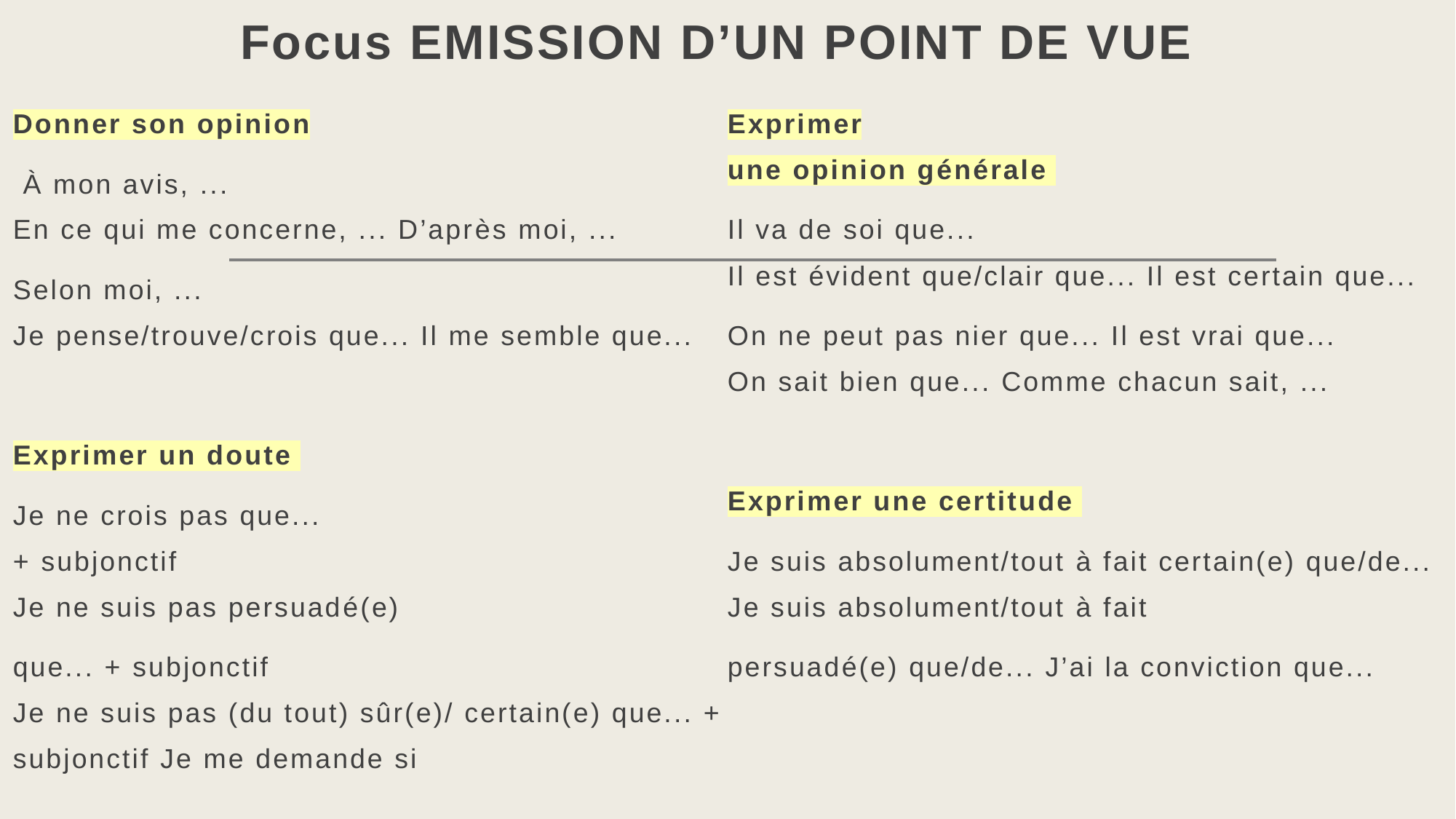

# Focus EMISSION D’UN POINT DE VUE
Donner son opinion
 À mon avis, ...
En ce qui me concerne, ... D’après moi, ...
Selon moi, ...
Je pense/trouve/crois que... Il me semble que...

Exprimer un doute
Je ne crois pas que...
+ subjonctif
Je ne suis pas persuadé(e)
que... + subjonctif
Je ne suis pas (du tout) sûr(e)/ certain(e) que... + subjonctif Je me demande si

Exprimer
une opinion générale
Il va de soi que...
Il est évident que/clair que... Il est certain que...
On ne peut pas nier que... Il est vrai que...
On sait bien que... Comme chacun sait, ...

Exprimer une certitude
Je suis absolument/tout à fait certain(e) que/de...
Je suis absolument/tout à fait
persuadé(e) que/de... J’ai la conviction que...